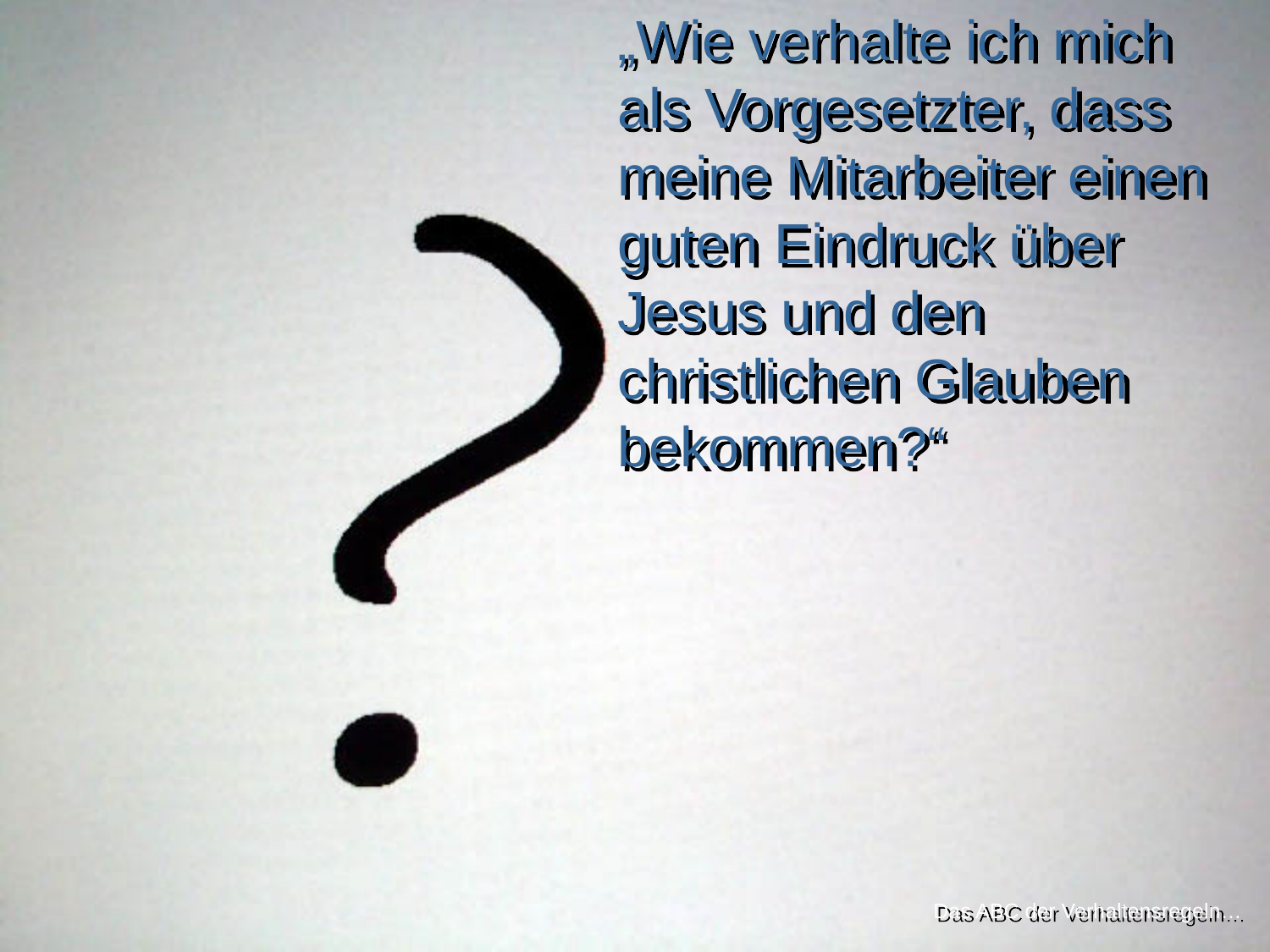

„Wie verhalte ich mich als Vorgesetzter, dass meine Mitarbeiter einen guten Eindruck über Jesus und den christlichen Glauben bekommen?“
Das ABC der Verhaltensregeln…